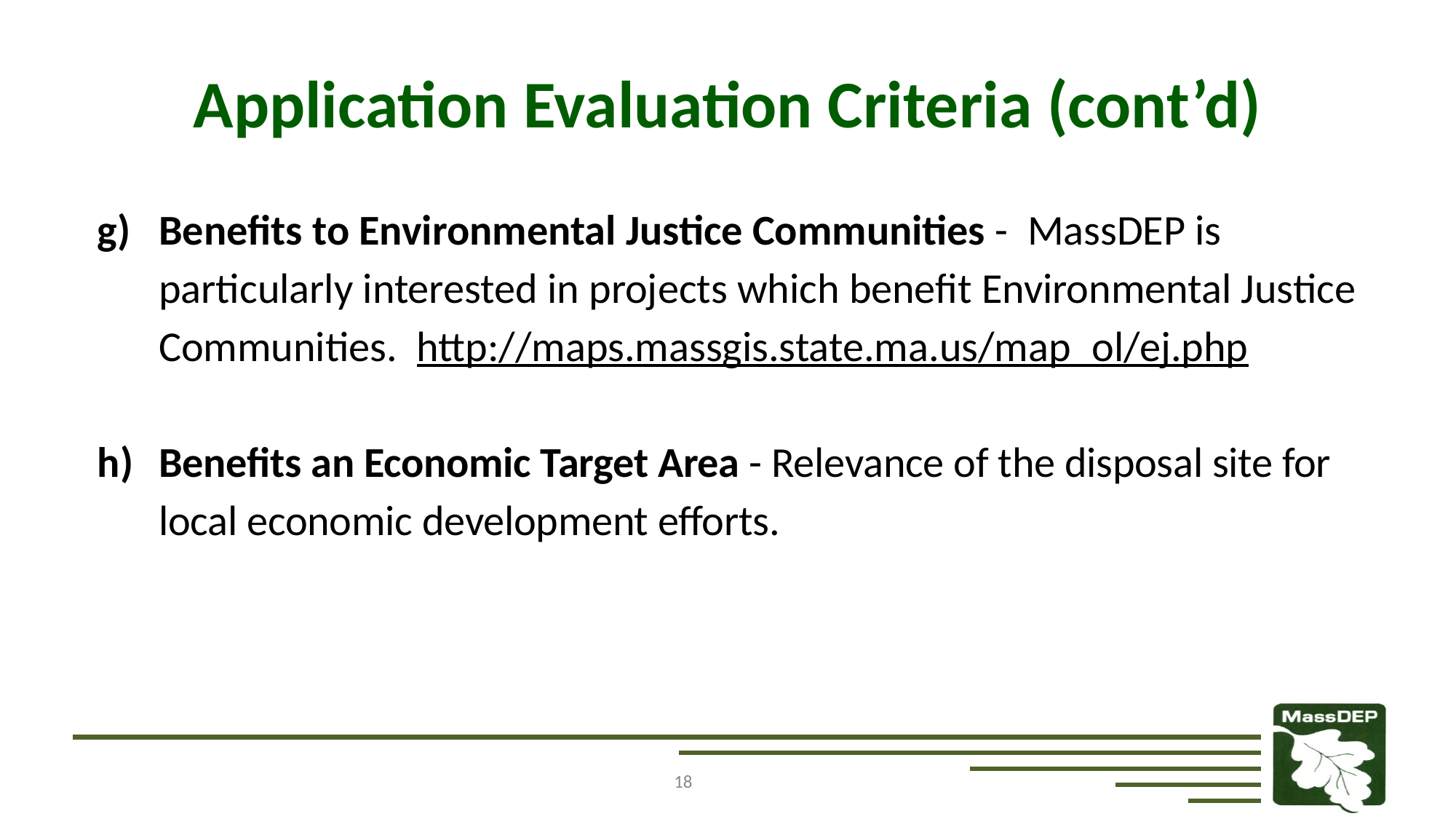

# Application Evaluation Criteria (cont’d)

Benefits to Environmental Justice Communities -  MassDEP is particularly interested in projects which benefit Environmental Justice Communities.  http://maps.massgis.state.ma.us/map_ol/ej.php

Benefits an Economic Target Area - Relevance of the disposal site for local economic development efforts.

18